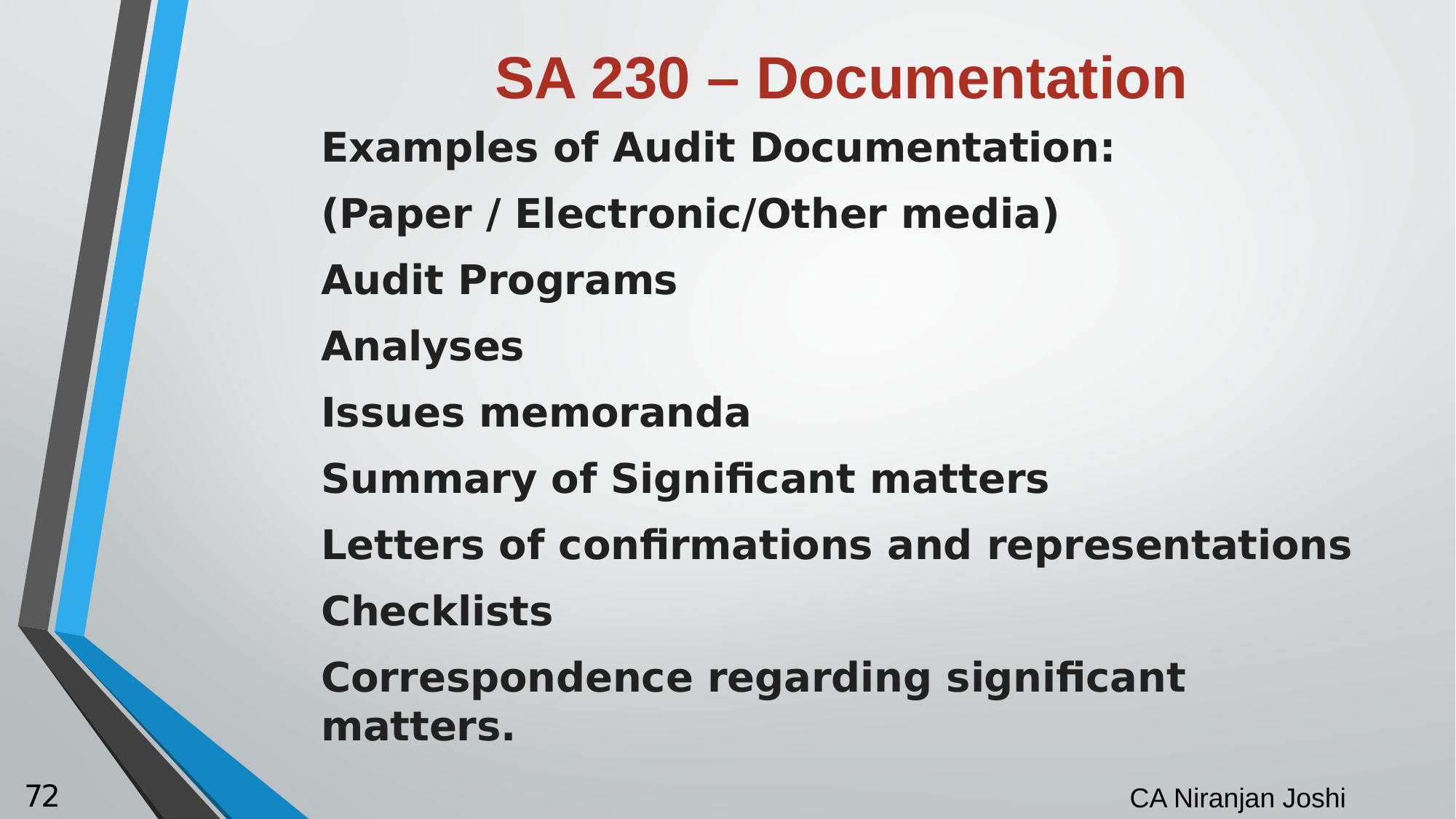

# SA 230 – Documentation
Examples of Audit Documentation:
(Paper / Electronic/Other media)
Audit Programs
Analyses
Issues memoranda
Summary of Significant matters
Letters of confirmations and representations
Checklists
Correspondence regarding significant matters.
72
CA Niranjan Joshi